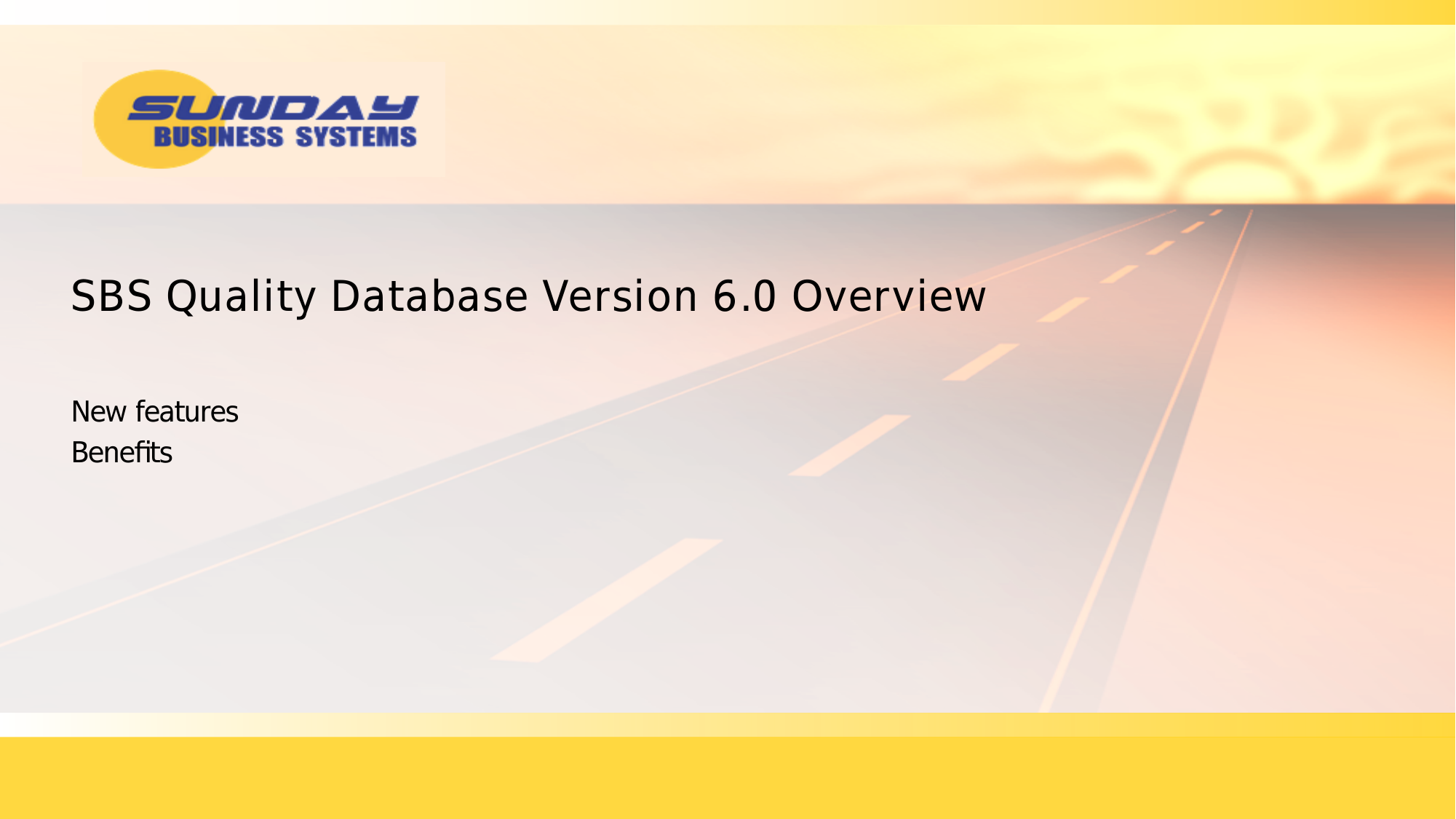

# SBS Quality Database Version 6.0 Overview
New features
Benefits